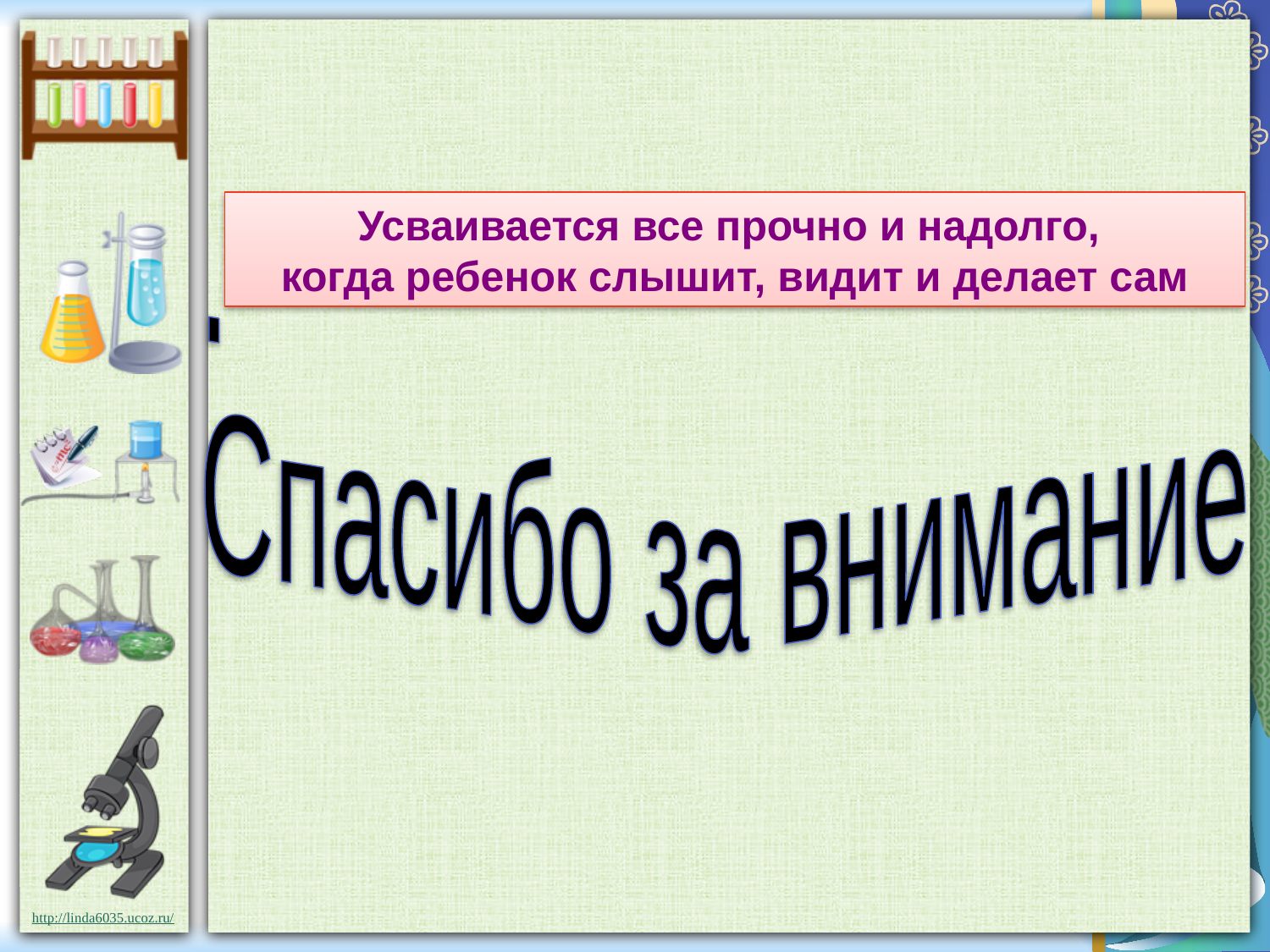

Усваивается все прочно и надолго,
когда ребенок слышит, видит и делает сам
.
Спасибо за внимание